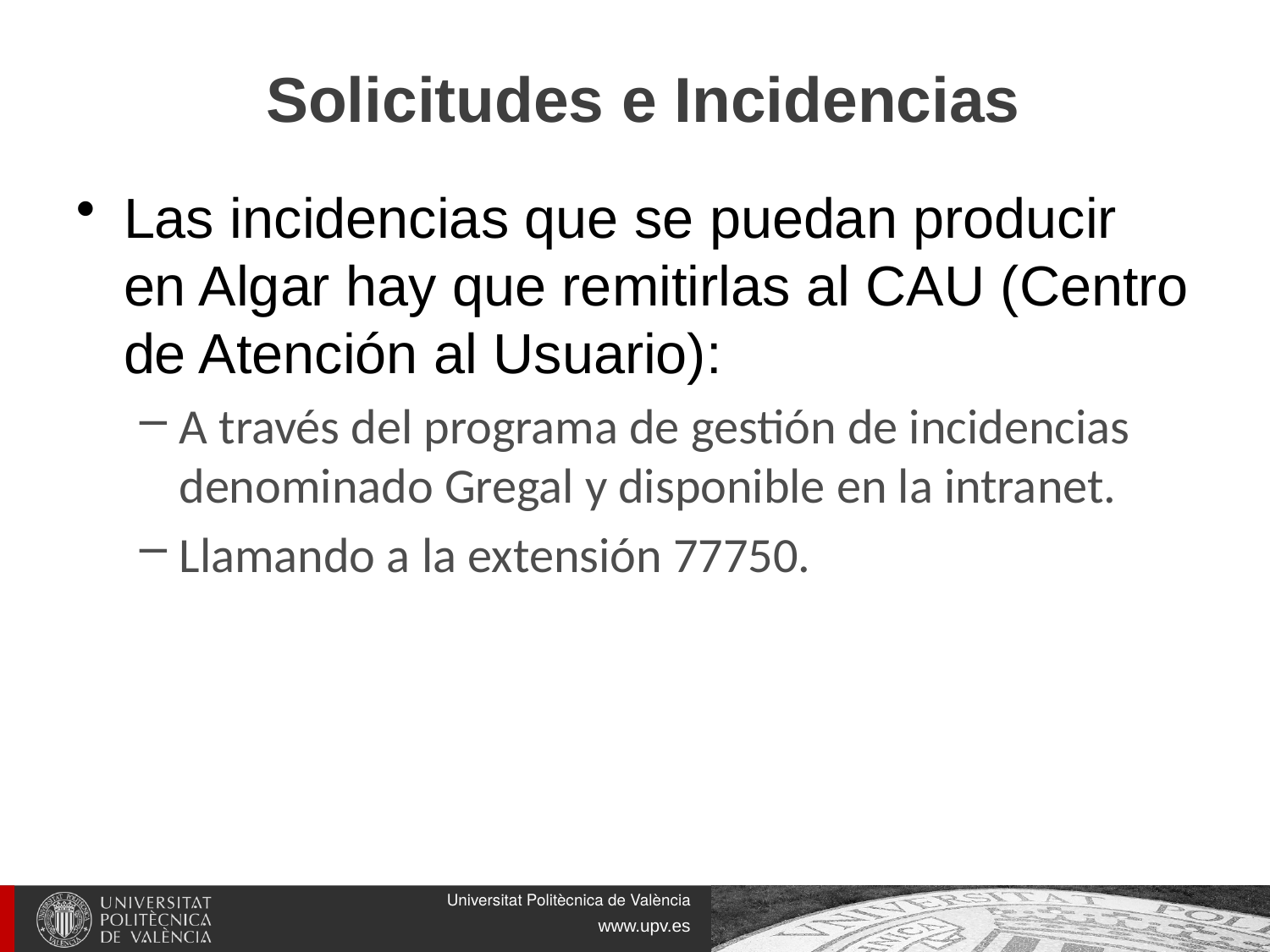

# Solicitudes e Incidencias
Las incidencias que se puedan producir en Algar hay que remitirlas al CAU (Centro de Atención al Usuario):
A través del programa de gestión de incidencias denominado Gregal y disponible en la intranet.
Llamando a la extensión 77750.